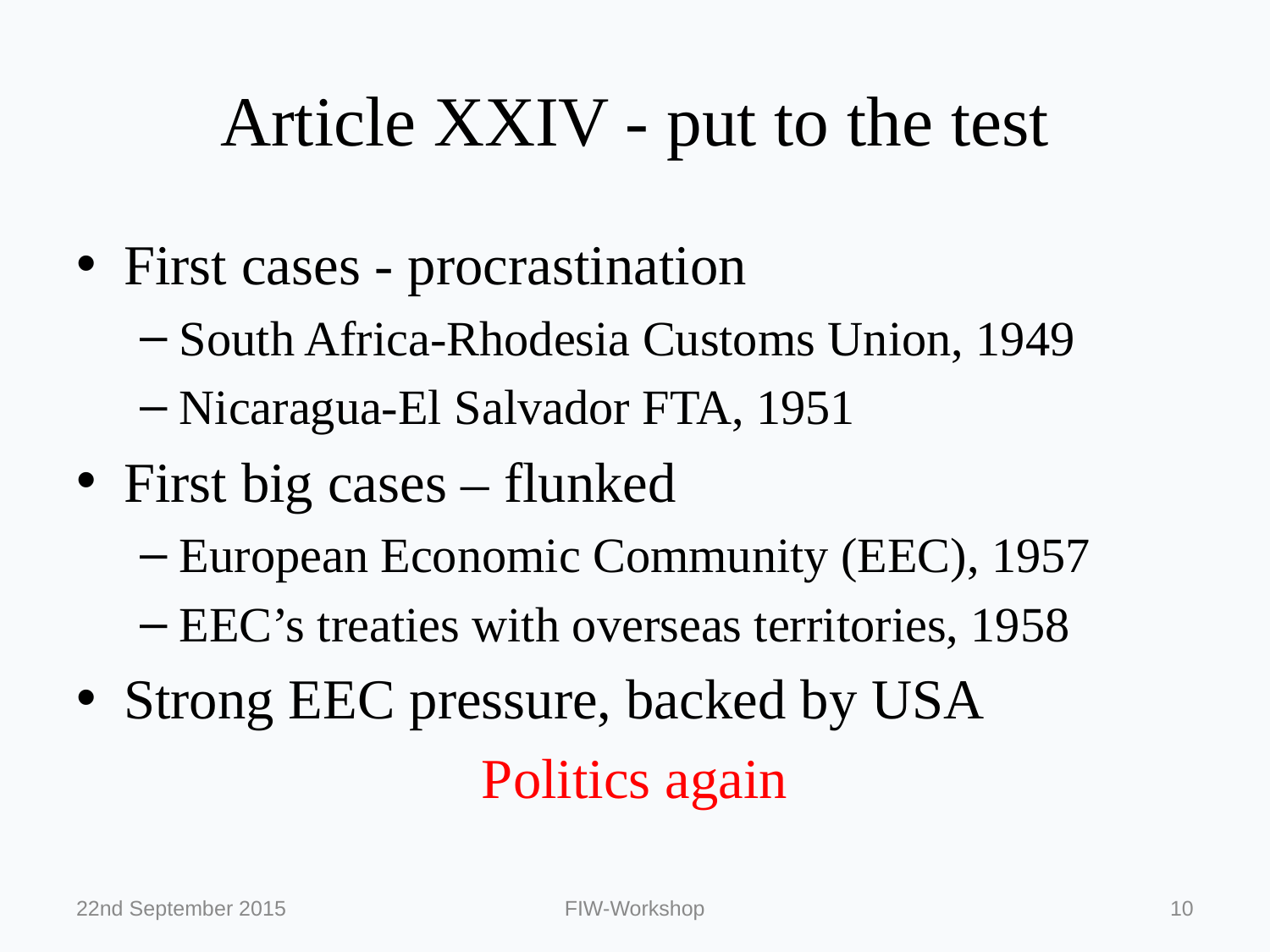

# Article XXIV - put to the test
First cases - procrastination
South Africa-Rhodesia Customs Union, 1949
Nicaragua-El Salvador FTA, 1951
First big cases – flunked
European Economic Community (EEC), 1957
EEC’s treaties with overseas territories, 1958
Strong EEC pressure, backed by USA
Politics again
22nd September 2015
FIW-Workshop
10